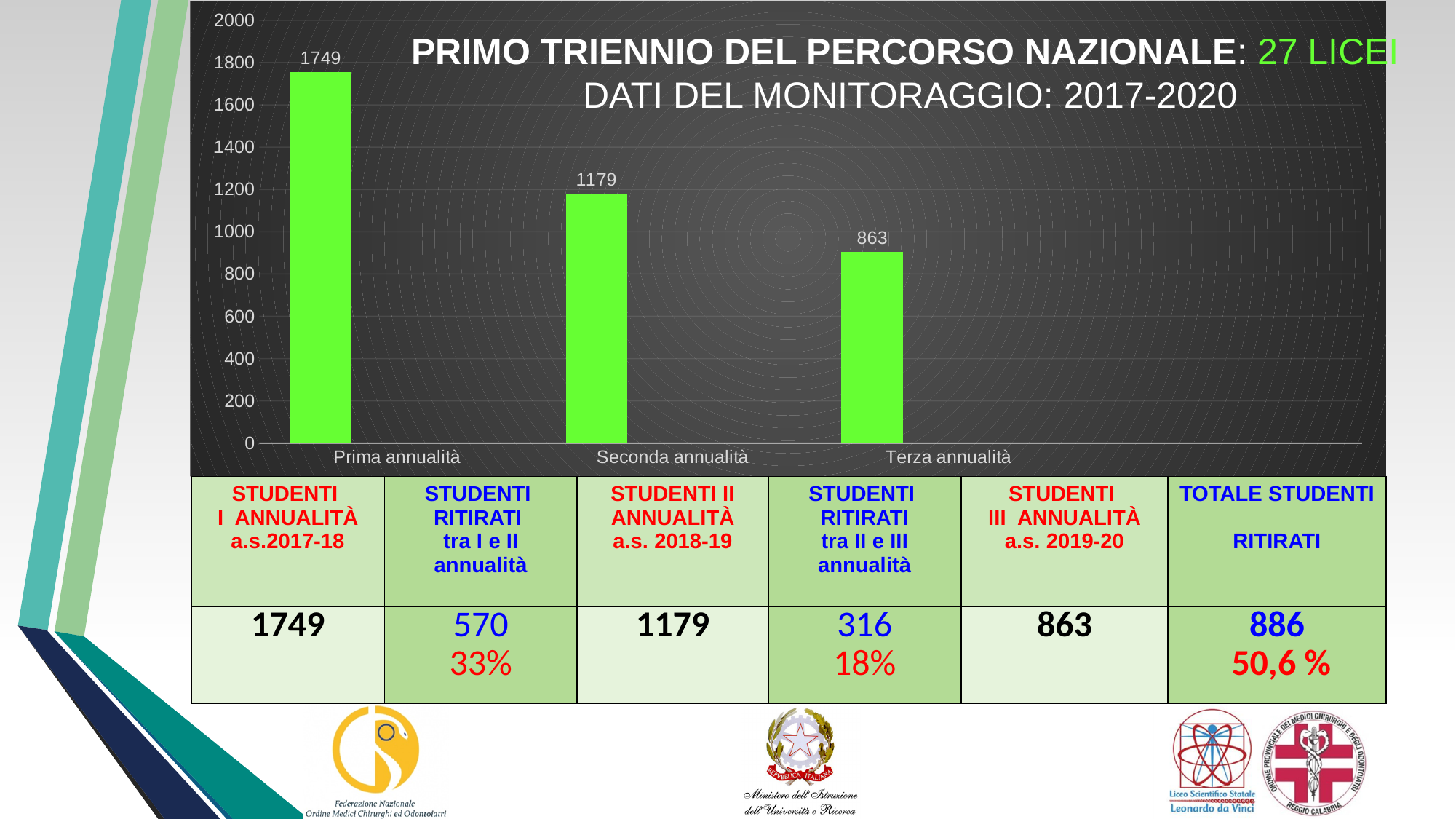

### Chart

| Category | Serie 1 | Serie 2 | Serie 3 |
|---|---|---|---|
| Prima annualità | 1755.0 | None | None |
| Seconda annualità | 1179.0 | None | None |
| Terza annualità | 903.0 | None | None |
# PRIMO TRIENNIO DEL PERCORSO NAZIONALE: 27 LICEI
DATI DEL MONITORAGGIO: 2017-2020
| STUDENTI I ANNUALITÀ a.s.2017-18 | STUDENTI RITIRATI tra I e II annualità | STUDENTI II ANNUALITÀ a.s. 2018-19 | STUDENTI RITIRATI tra II e III annualità | STUDENTI III ANNUALITÀ a.s. 2019-20 | TOTALE STUDENTI RITIRATI |
| --- | --- | --- | --- | --- | --- |
| 1749 | 570 33% | 1179 | 316 18% | 863 | 886 50,6 % |